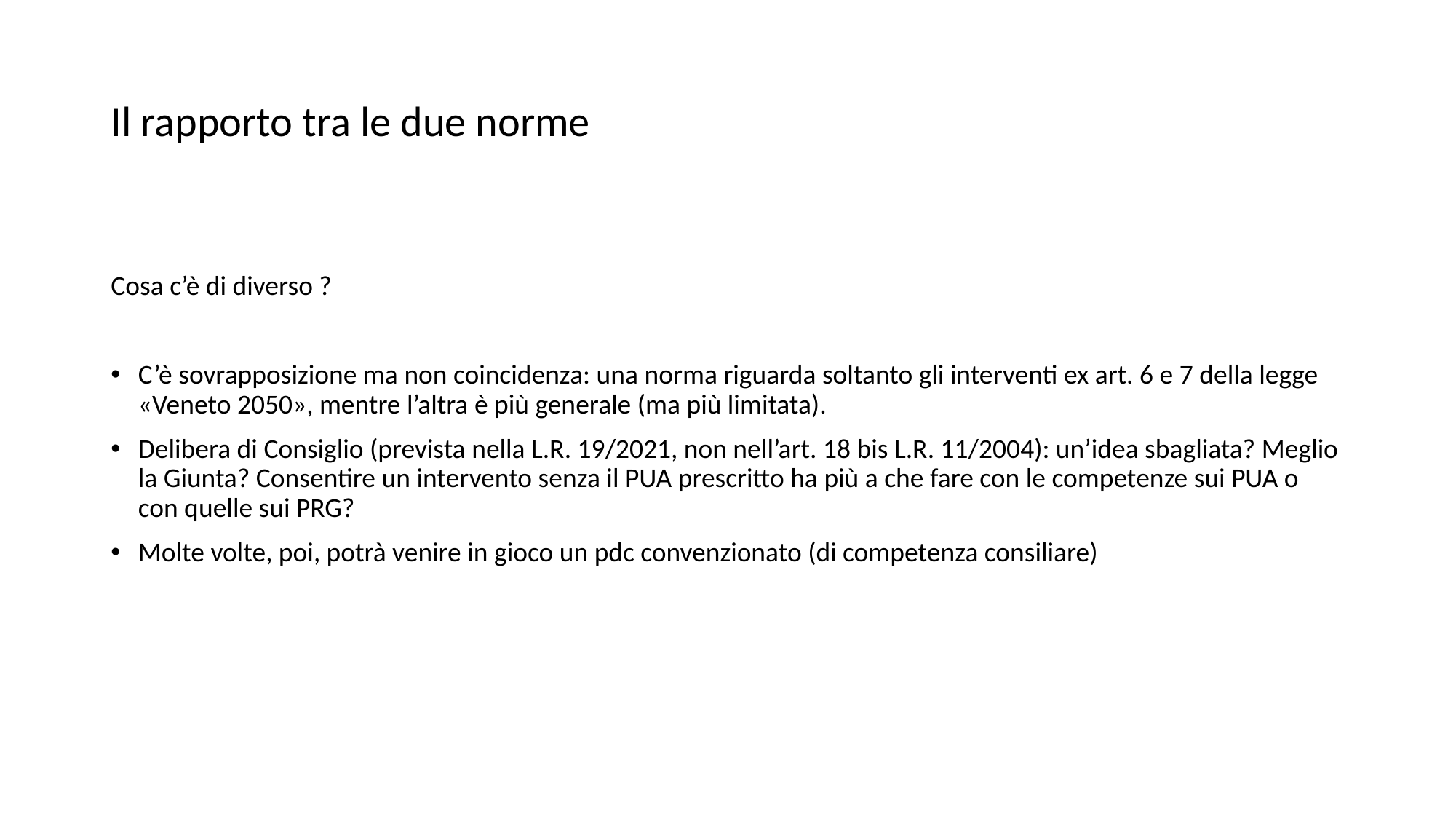

# Il rapporto tra le due norme

Cosa c’è di diverso ?

C’è sovrapposizione ma non coincidenza: una norma riguarda soltanto gli interventi ex art. 6 e 7 della legge «Veneto 2050», mentre l’altra è più generale (ma più limitata).
Delibera di Consiglio (prevista nella L.R. 19/2021, non nell’art. 18 bis L.R. 11/2004): un’idea sbagliata? Meglio la Giunta? Consentire un intervento senza il PUA prescritto ha più a che fare con le competenze sui PUA o con quelle sui PRG?
Molte volte, poi, potrà venire in gioco un pdc convenzionato (di competenza consiliare)